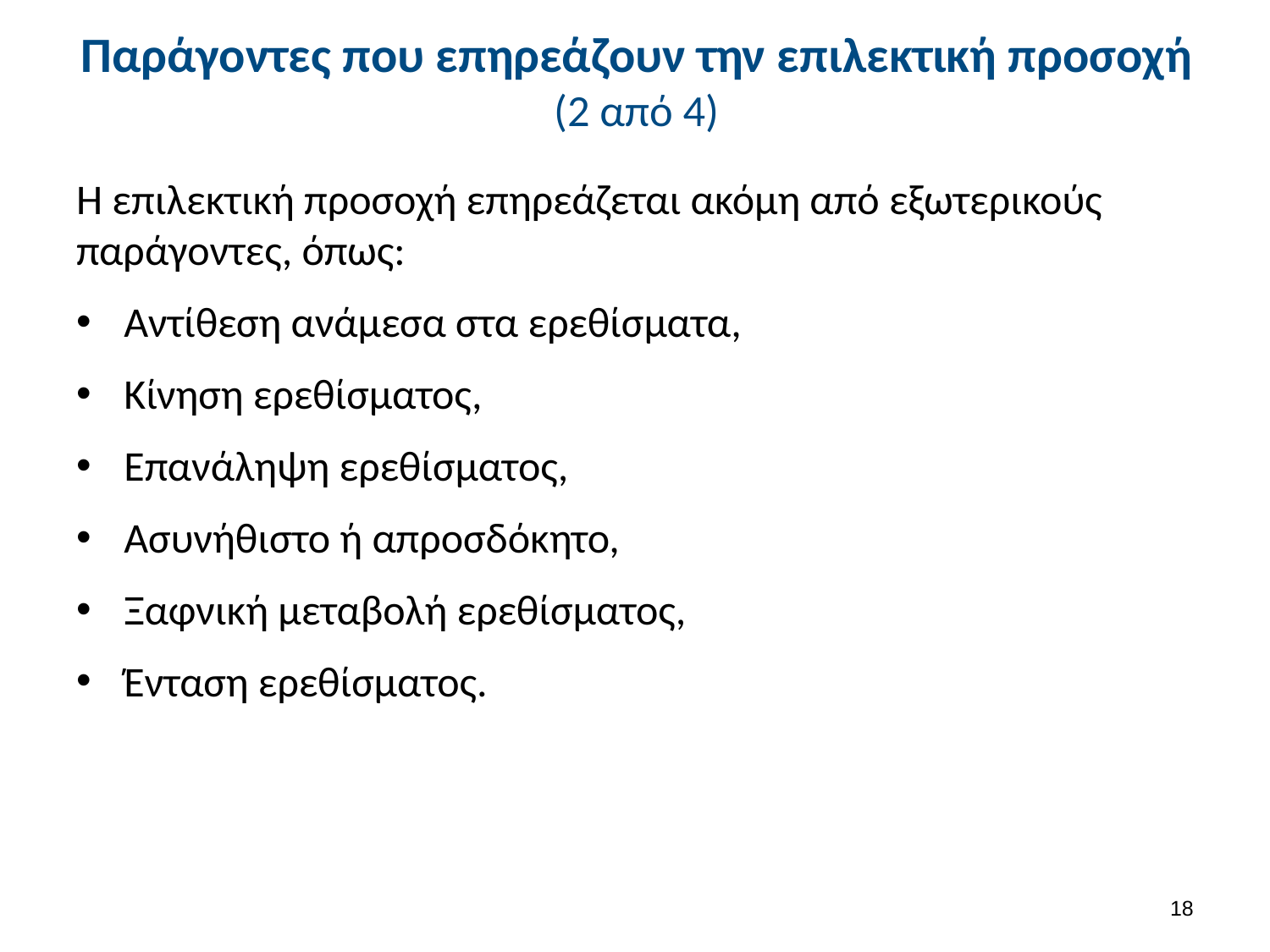

# Παράγοντες που επηρεάζουν την επιλεκτική προσοχή (2 από 4)
Η επιλεκτική προσοχή επηρεάζεται ακόμη από εξωτερικούς παράγοντες, όπως:
Αντίθεση ανάμεσα στα ερεθίσματα,
Κίνηση ερεθίσματος,
Επανάληψη ερεθίσματος,
Ασυνήθιστο ή απροσδόκητο,
Ξαφνική μεταβολή ερεθίσματος,
Ένταση ερεθίσματος.

18